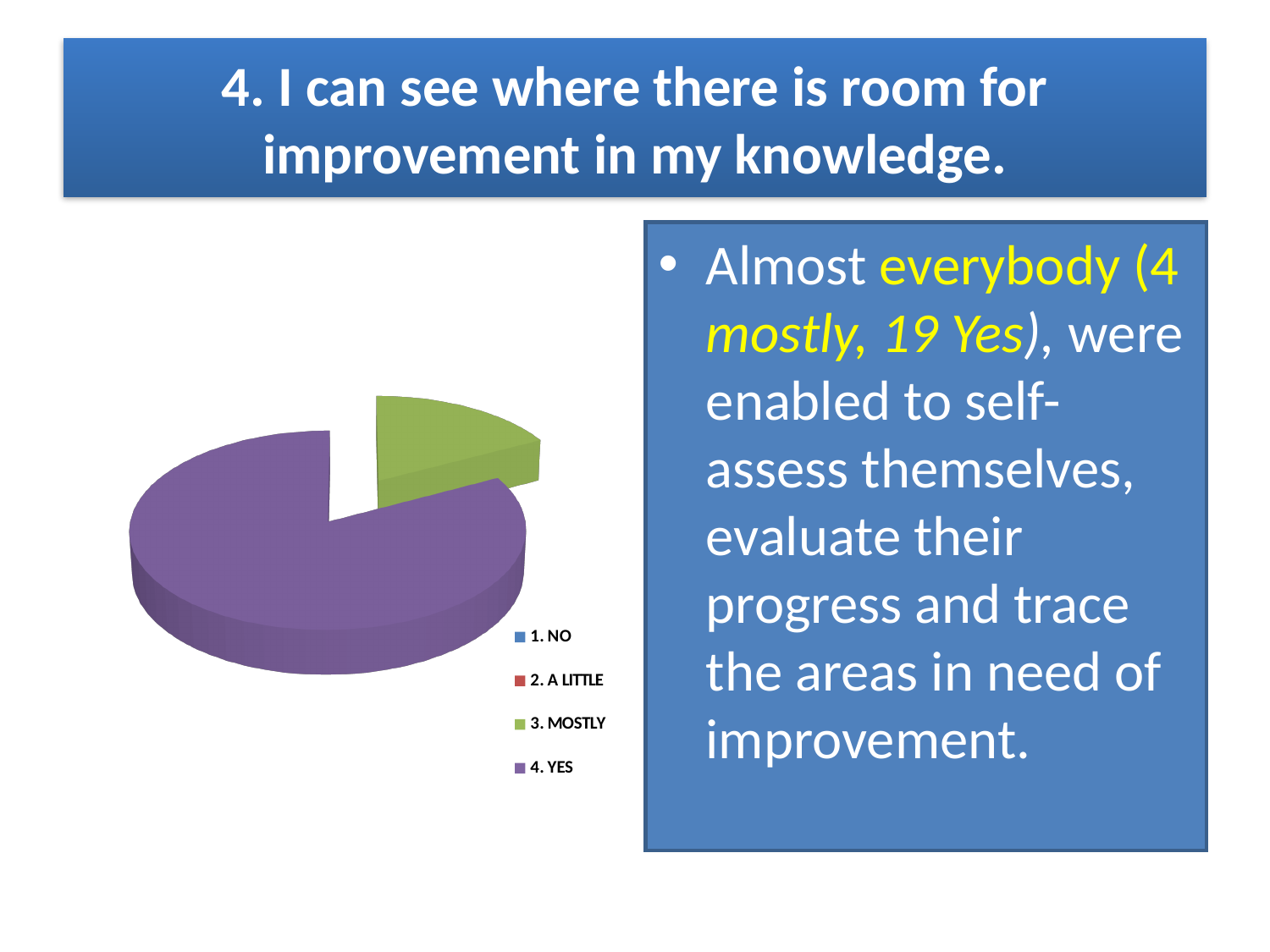

# 4. I can see where there is room for improvement in my knowledge.

[unsupported chart]

Almost everybody (4 mostly, 19 Yes), were enabled to self-assess themselves, evaluate their progress and trace the areas in need of improvement.